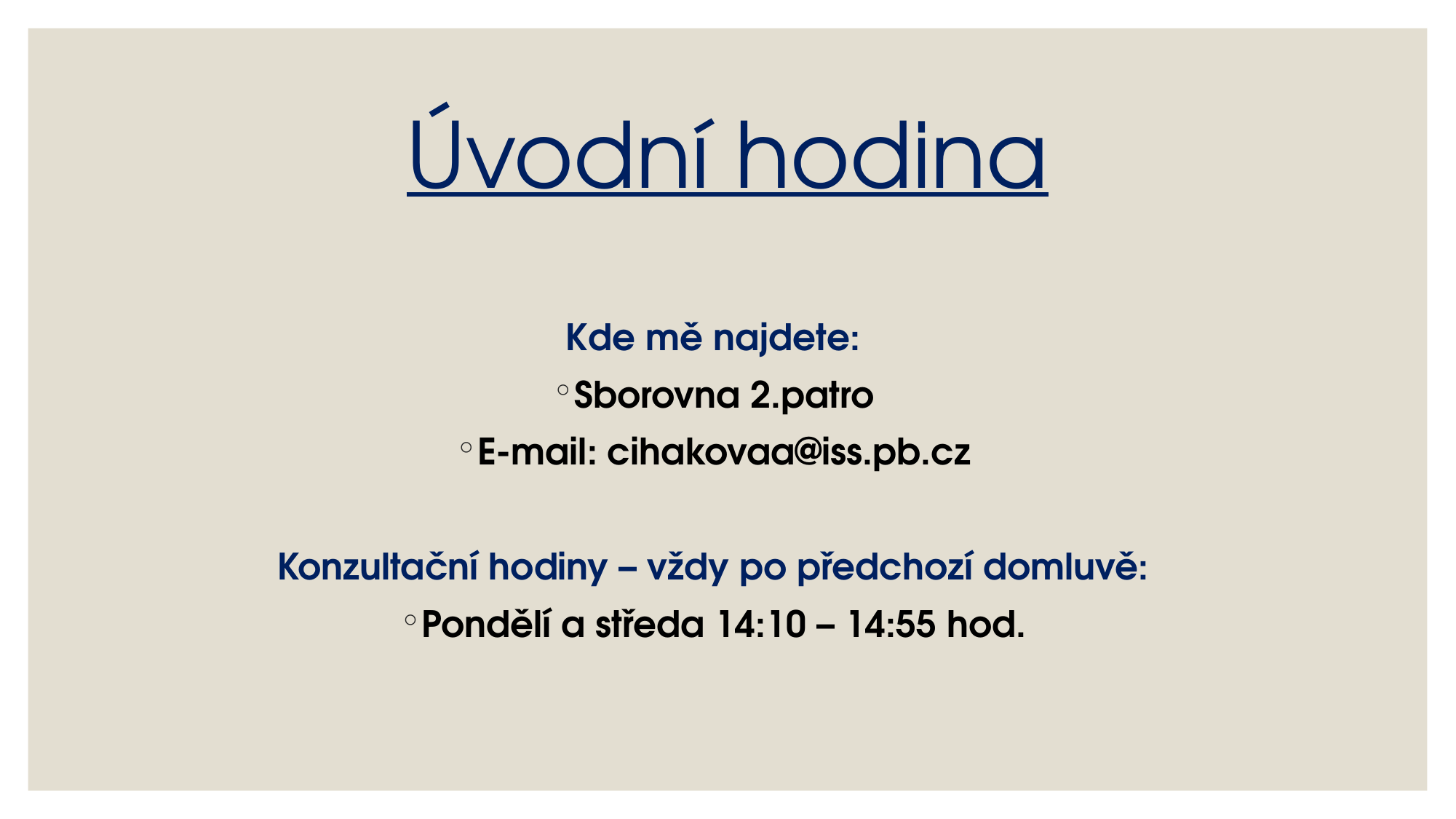

# Úvodní hodina

Kde mě najdete:
Sborovna 2.patro
E-mail: cihakovaa@iss.pb.cz

Konzultační hodiny – vždy po předchozí domluvě:
Pondělí a středa 14:10 – 14:55 hod.